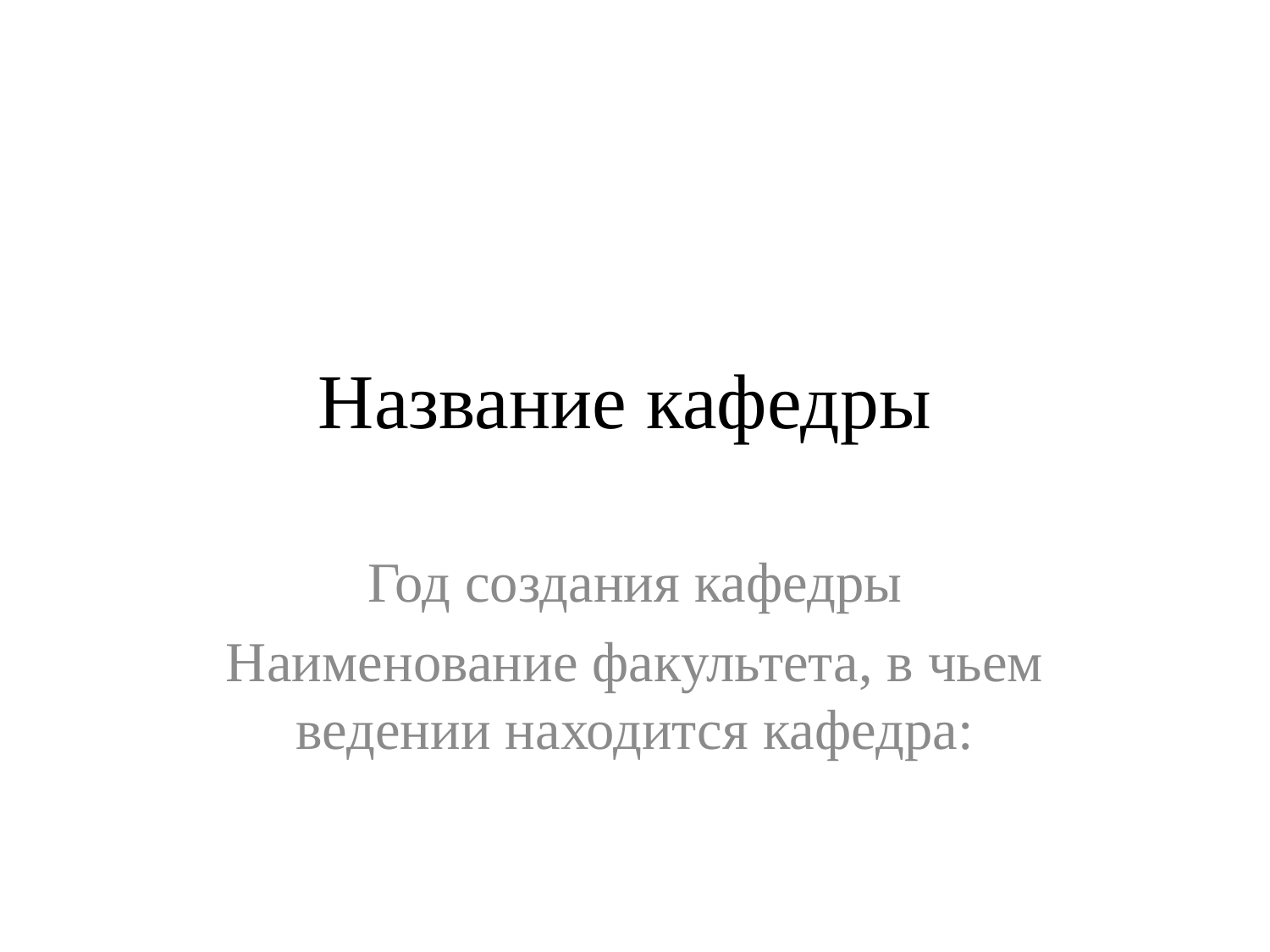

# Название кафедры
Год создания кафедры
Наименование факультета, в чьем ведении находится кафедра: